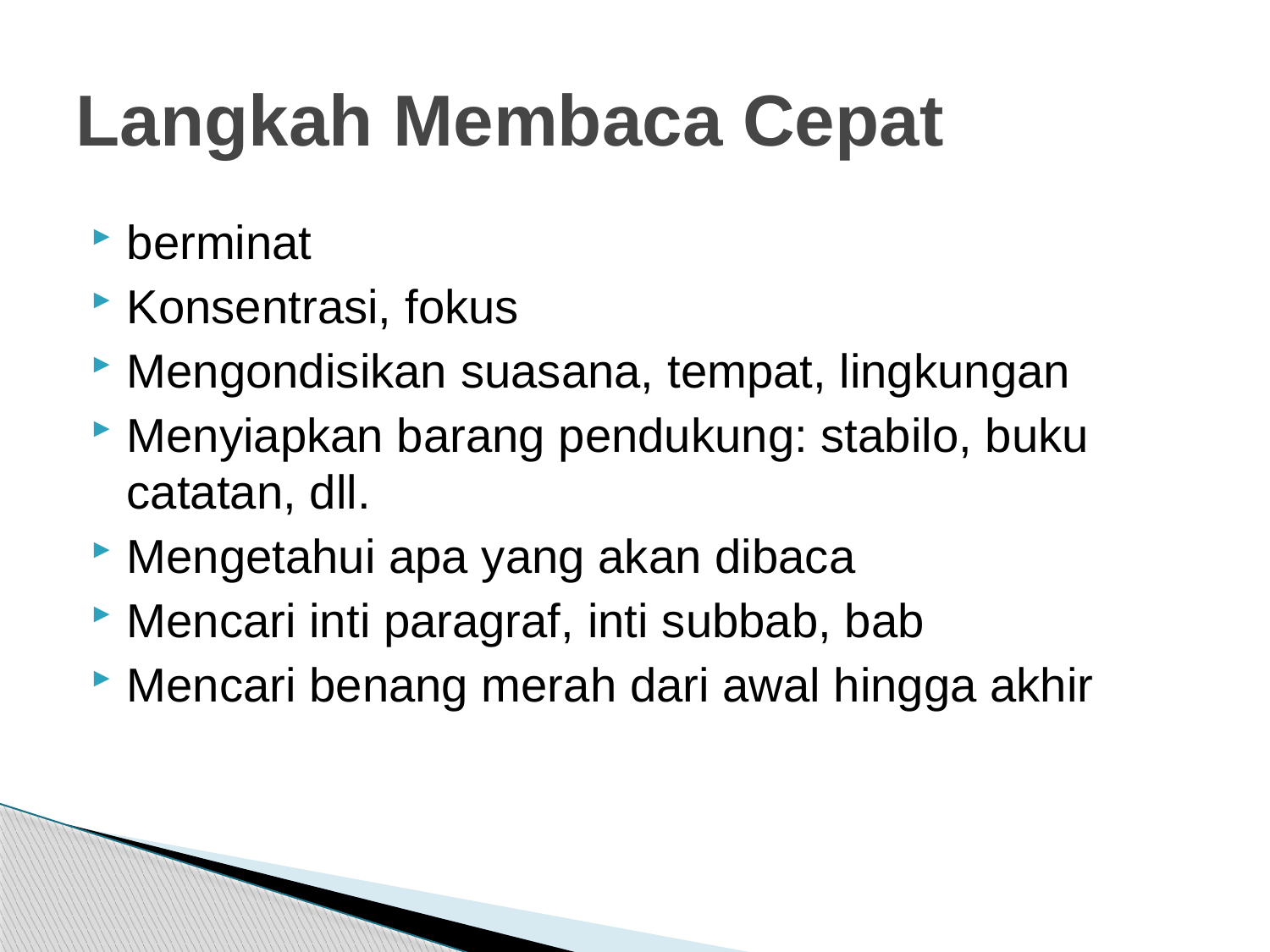

# Langkah Membaca Cepat
berminat
Konsentrasi, fokus
Mengondisikan suasana, tempat, lingkungan
Menyiapkan barang pendukung: stabilo, buku catatan, dll.
Mengetahui apa yang akan dibaca
Mencari inti paragraf, inti subbab, bab
Mencari benang merah dari awal hingga akhir